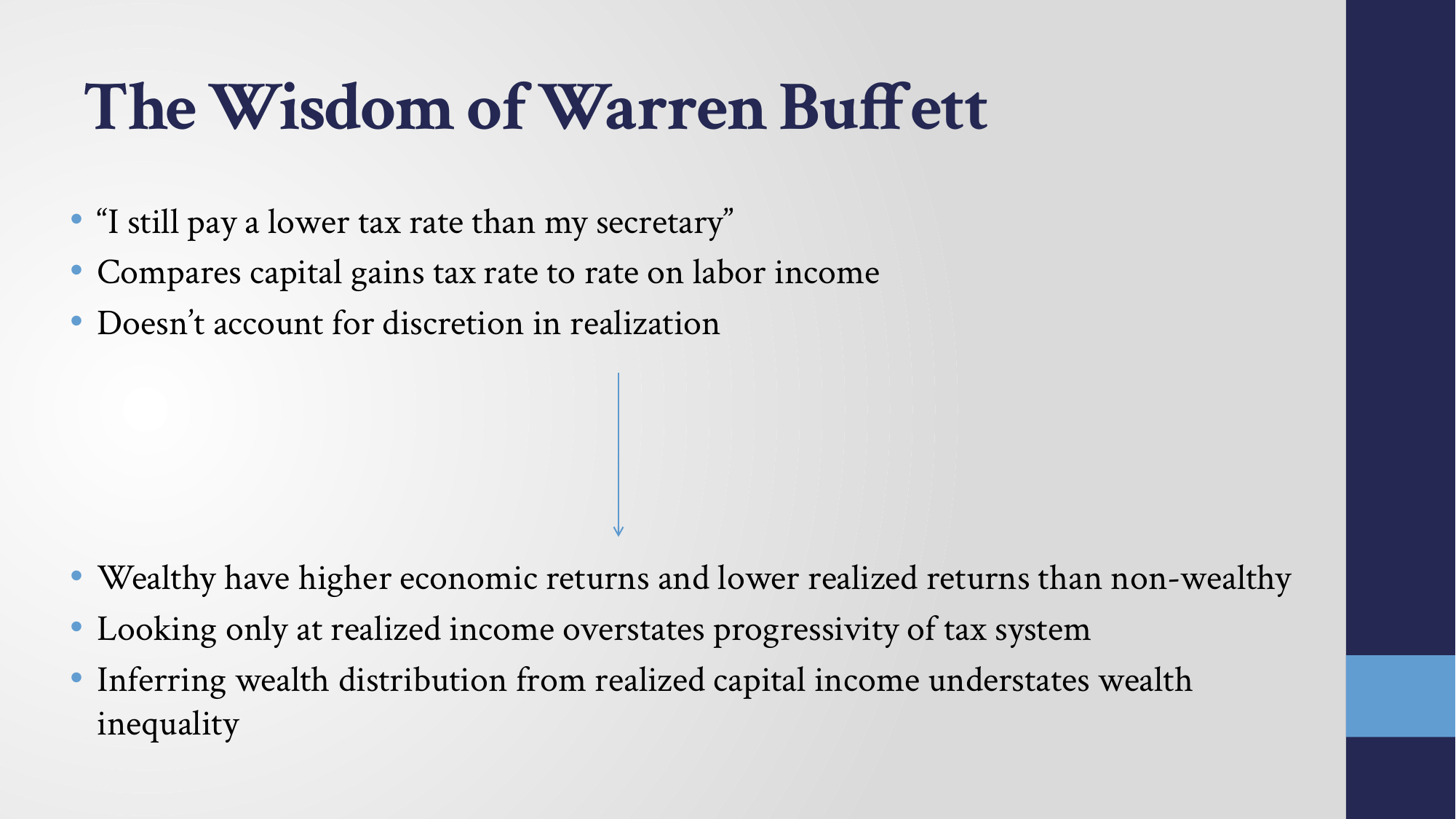

# The Wisdom of Warren Buffett
“I still pay a lower tax rate than my secretary”
Compares capital gains tax rate to rate on labor income
Doesn’t account for discretion in realization

Wealthy have higher economic returns and lower realized returns than non-wealthy
Looking only at realized income overstates progressivity of tax system
Inferring wealth distribution from realized capital income understates wealth inequality